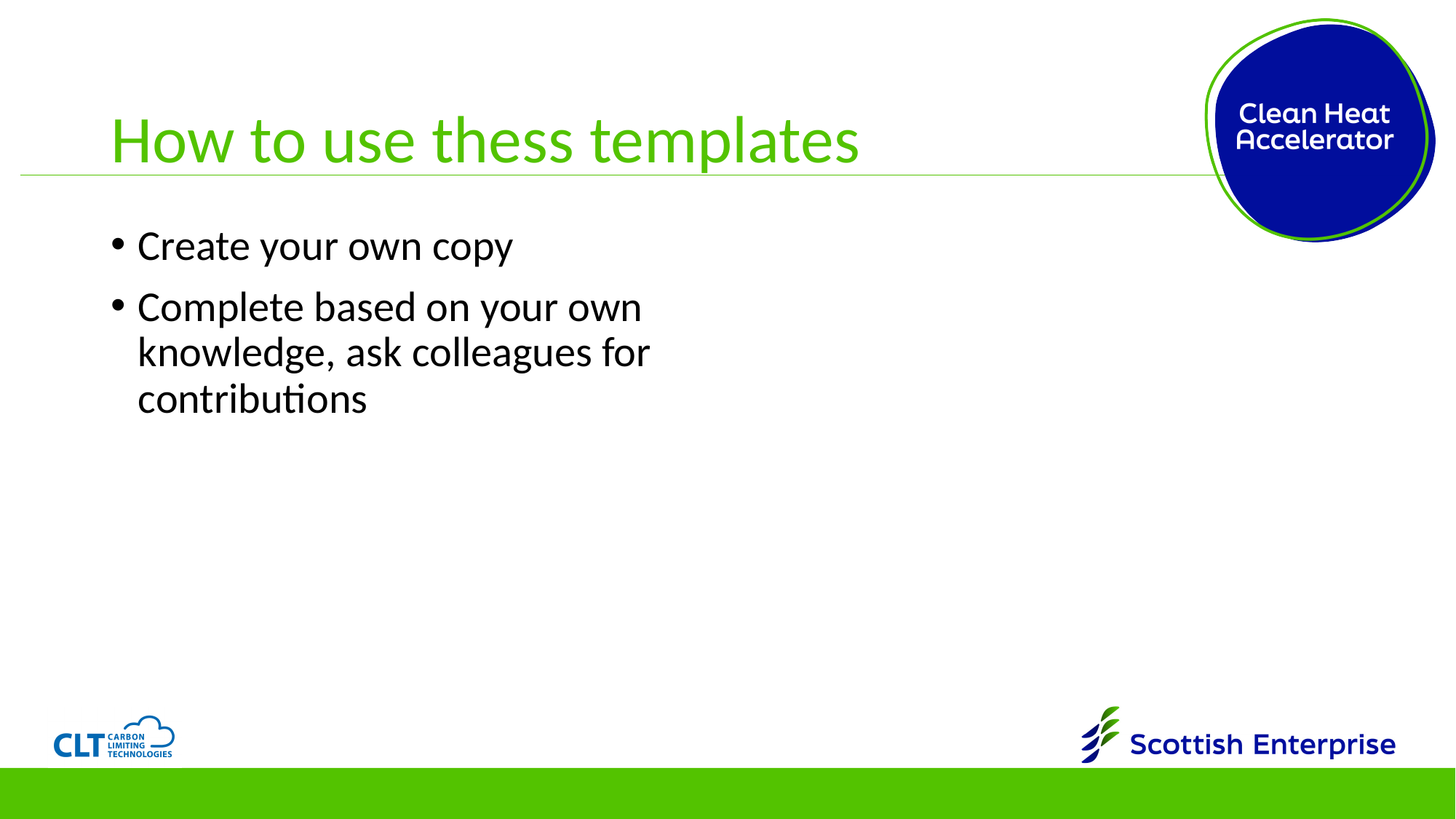

# How to use thess templates
Create your own copy
Complete based on your own knowledge, ask colleagues for contributions